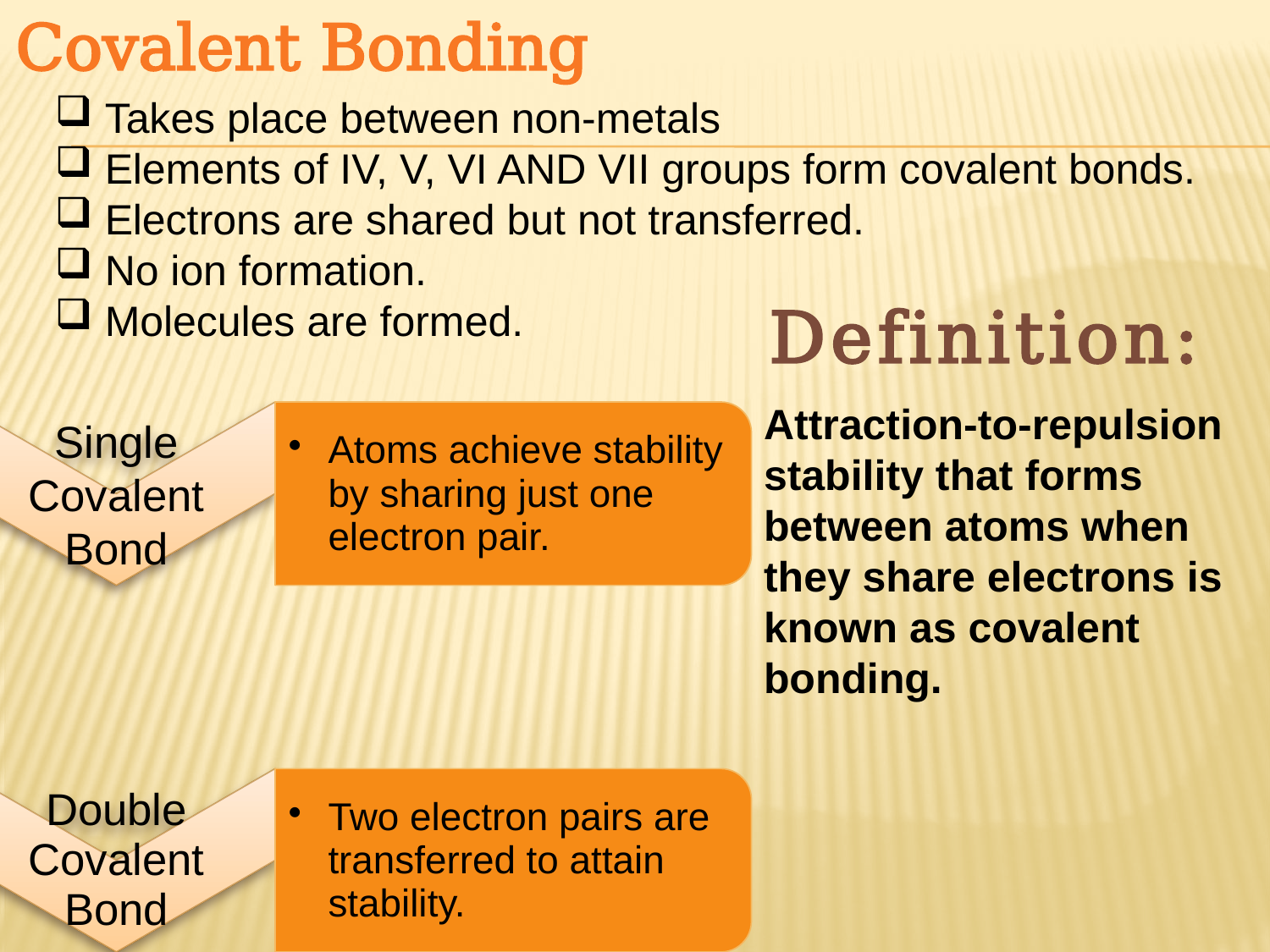

Covalent Bonding
 Takes place between non-metals
 Elements of IV, V, VI AND VII groups form covalent bonds.
 Electrons are shared but not transferred.
 No ion formation.
 Molecules are formed.

Definition:
Attraction-to-repulsion stability that forms between atoms when they share electrons is known as covalent bonding.
Single Covalent Bond
Atoms achieve stability by sharing just one electron pair.
Two electron pairs are transferred to attain stability.
Double Covalent Bond